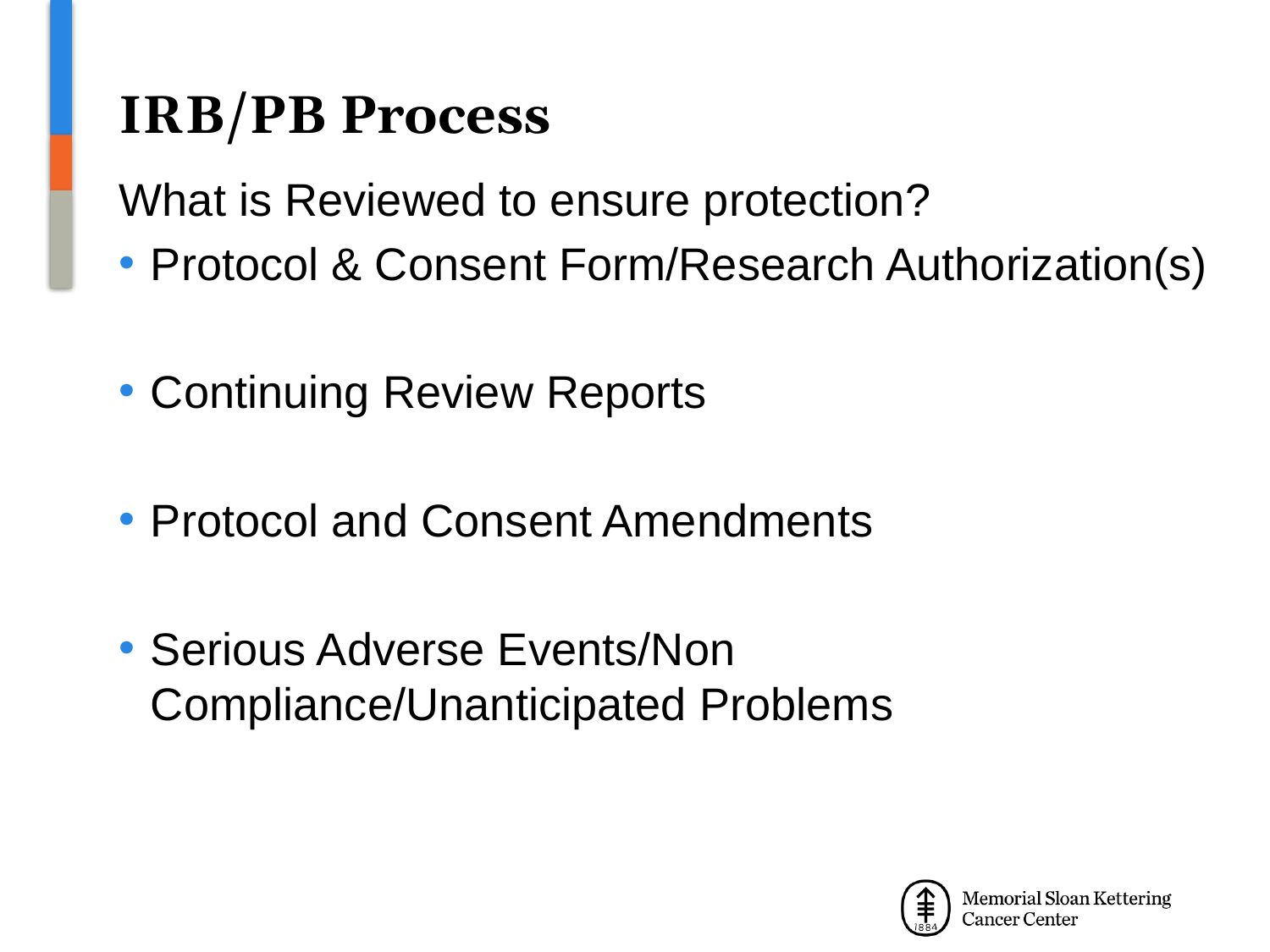

# IRB/PB Process
What is Reviewed to ensure protection?
Protocol & Consent Form/Research Authorization(s)

Continuing Review Reports

Protocol and Consent Amendments

Serious Adverse Events/Non Compliance/Unanticipated Problems